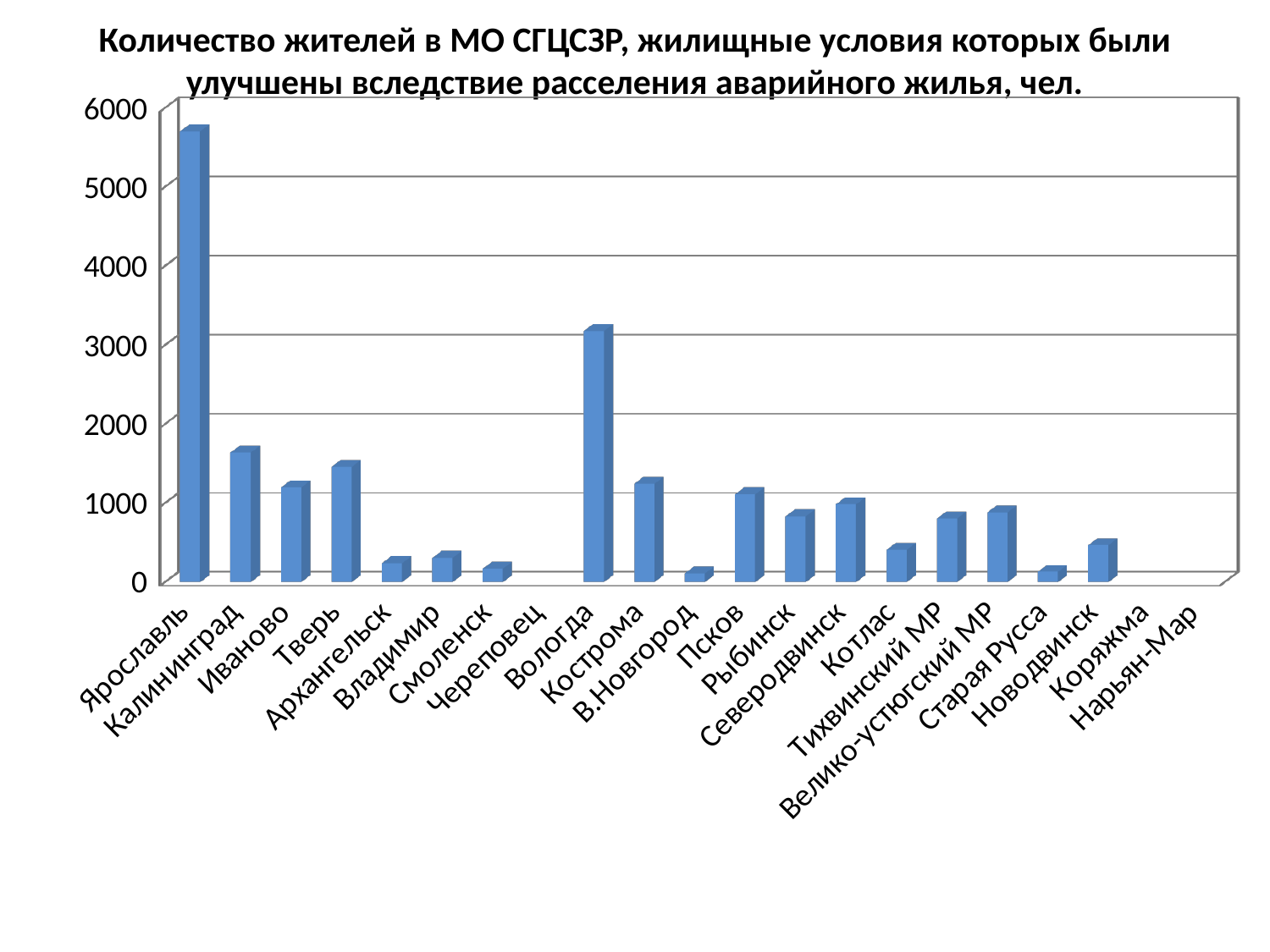

# Количество жителей в МО СГЦСЗР, жилищные условия которых были улучшены вследствие расселения аварийного жилья, чел.

[unsupported chart]